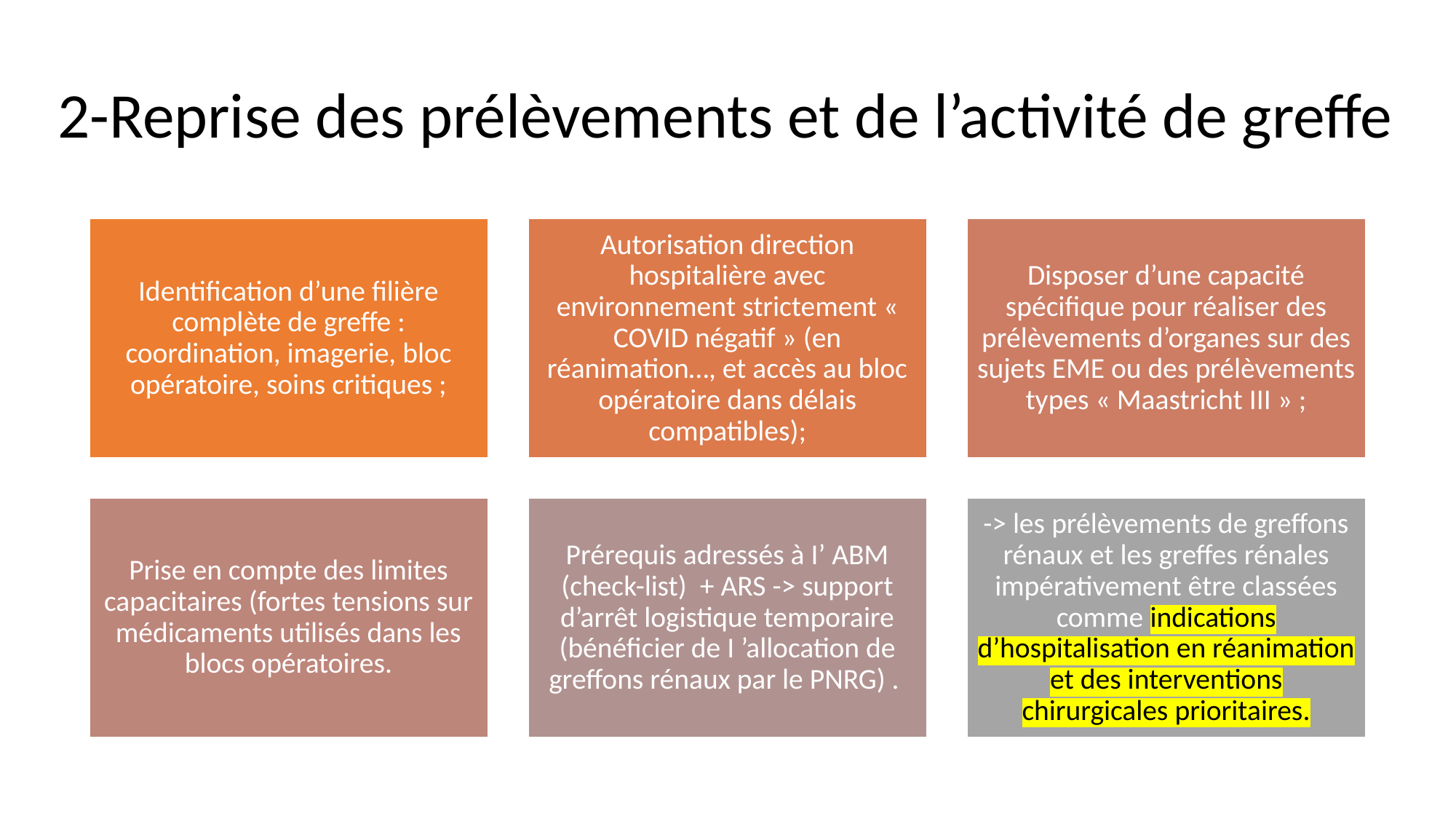

# 2-Reprise des prélèvements et de l’activité de greffe
Identification d’une filière complète de greffe : coordination, imagerie, bloc opératoire, soins critiques ;
Autorisation direction hospitalière avec environnement strictement « COVID négatif » (en réanimation…, et accès au bloc opératoire dans délais compatibles);
Disposer d’une capacité spécifique pour réaliser des prélèvements d’organes sur des sujets EME ou des prélèvements types « Maastricht III » ;
Prise en compte des limites capacitaires (fortes tensions sur médicaments utilisés dans les blocs opératoires.
Prérequis adressés à I’ ABM (check-list)  + ARS -> support d’arrêt logistique temporaire (bénéficier de I ’allocation de greffons rénaux par le PNRG) .
-> les prélèvements de greffons rénaux et les greffes rénales impérativement être classées comme indications d’hospitalisation en réanimation et des interventions chirurgicales prioritaires.